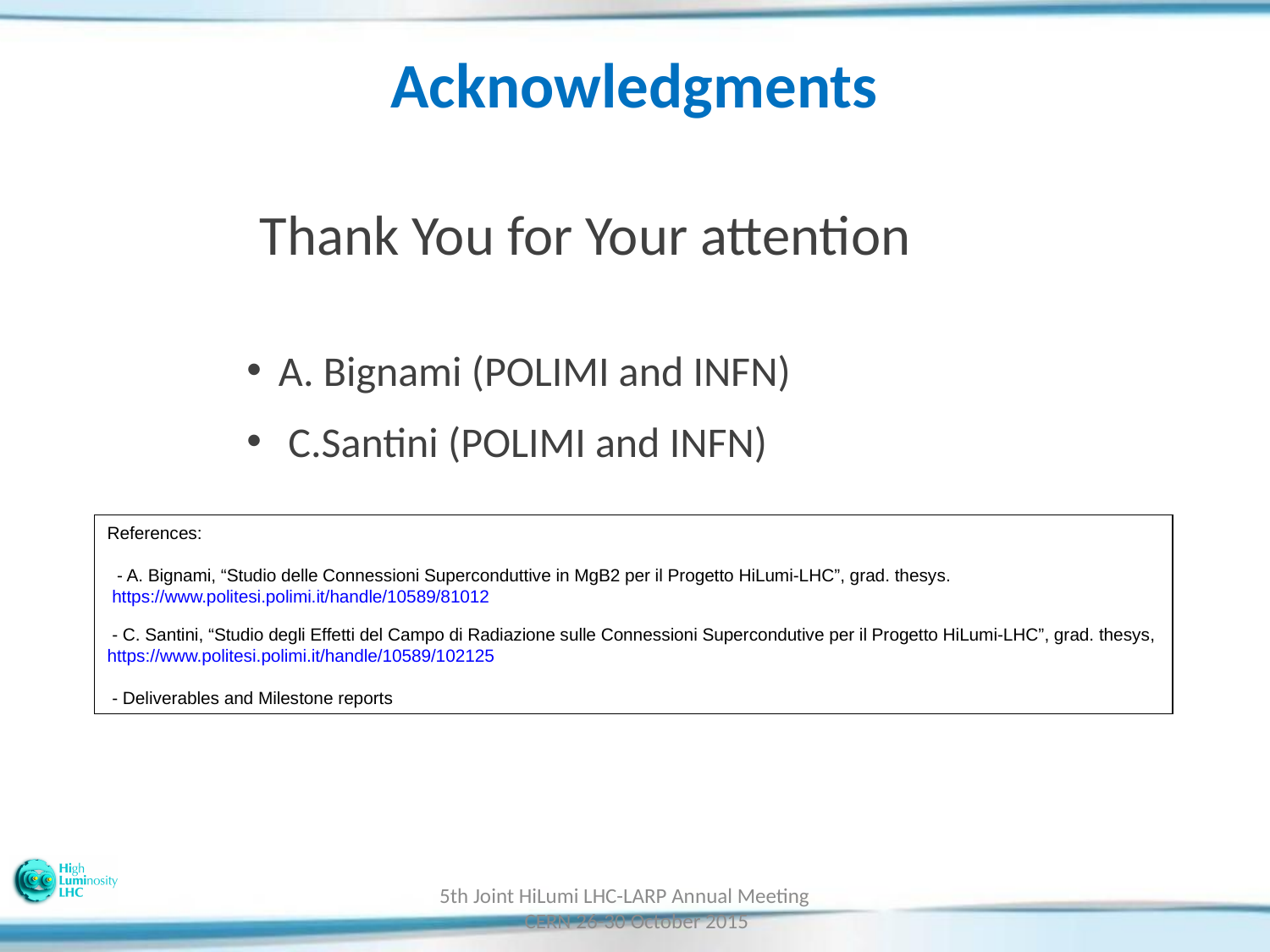

Acknowledgments
Thank You for Your attention
A. Bignami (POLIMI and INFN)
 C.Santini (POLIMI and INFN)
References:

  - A. Bignami, “Studio delle Connessioni Superconduttive in MgB2 per il Progetto HiLumi-LHC”, grad. thesys.
 https://www.politesi.polimi.it/handle/10589/81012

 - C. Santini, “Studio degli Effetti del Campo di Radiazione sulle Connessioni Supercondutive per il Progetto HiLumi-LHC”, grad. thesys,
https://www.politesi.polimi.it/handle/10589/102125

 - Deliverables and Milestone reports
5th Joint HiLumi LHC-LARP Annual Meeting      CERN 26-30 October 2015